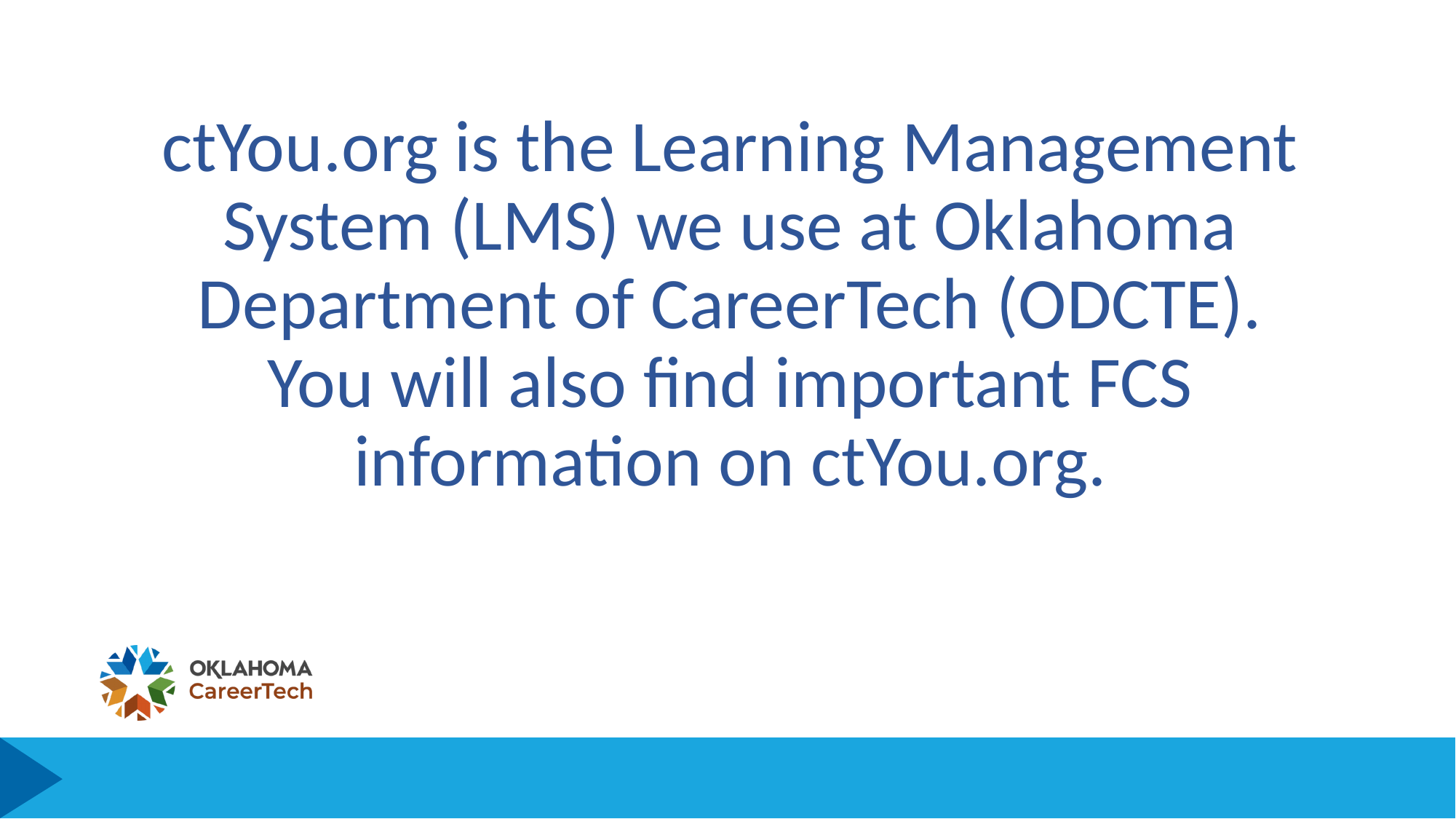

ctYou.org is the Learning Management System (LMS) we use at Oklahoma Department of CareerTech (ODCTE). You will also find important FCS information on ctYou.org.